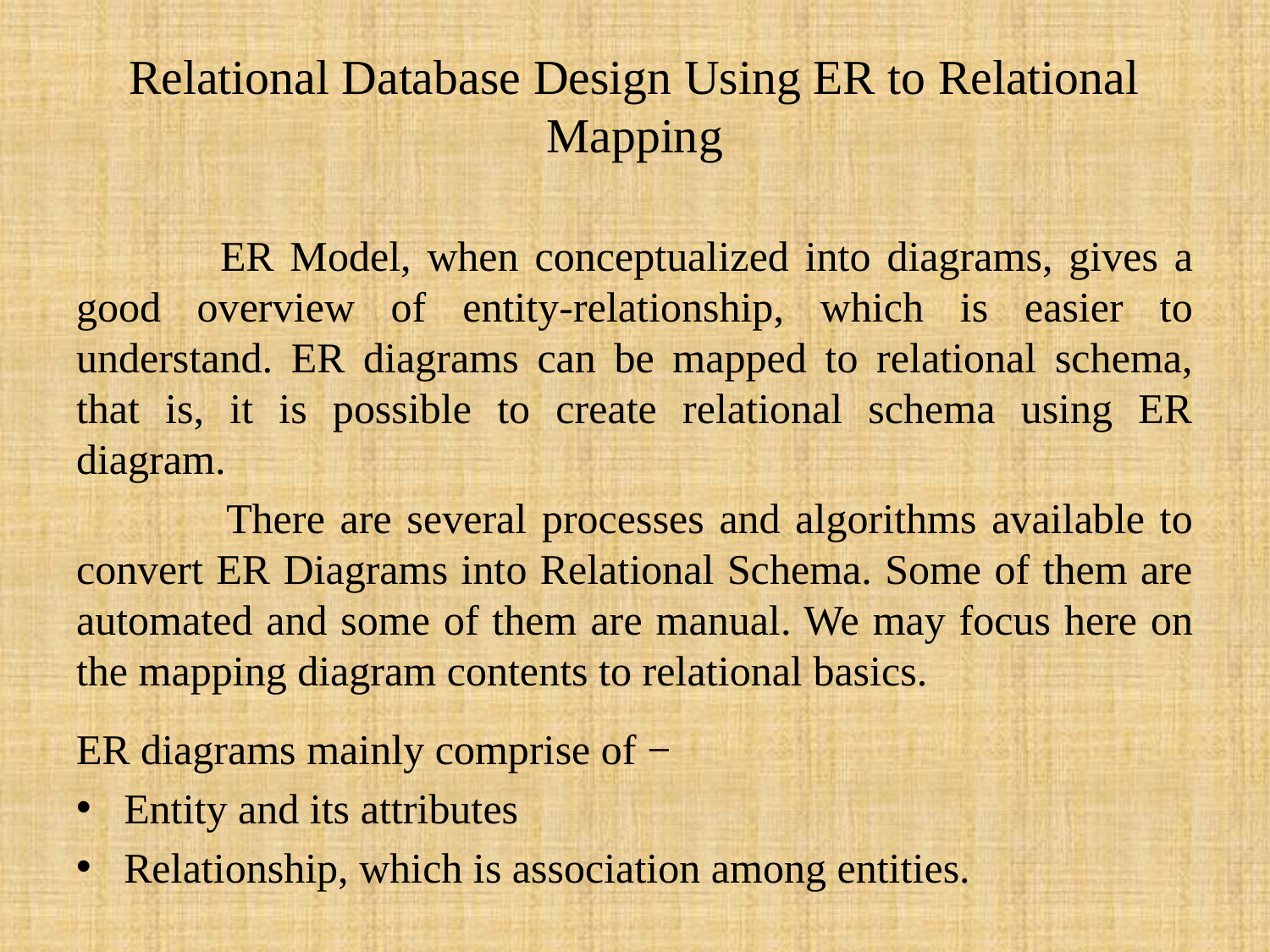

# Relational Database Design Using ER to Relational Mapping
         ER Model, when conceptualized into diagrams, gives a good overview of entity-relationship, which is easier to understand. ER diagrams can be mapped to relational schema, that is, it is possible to create relational schema using ER diagram.
          There are several processes and algorithms available to convert ER Diagrams into Relational Schema. Some of them are automated and some of them are manual. We may focus here on the mapping diagram contents to relational basics.

ER diagrams mainly comprise of −
Entity and its attributes
Relationship, which is association among entities.